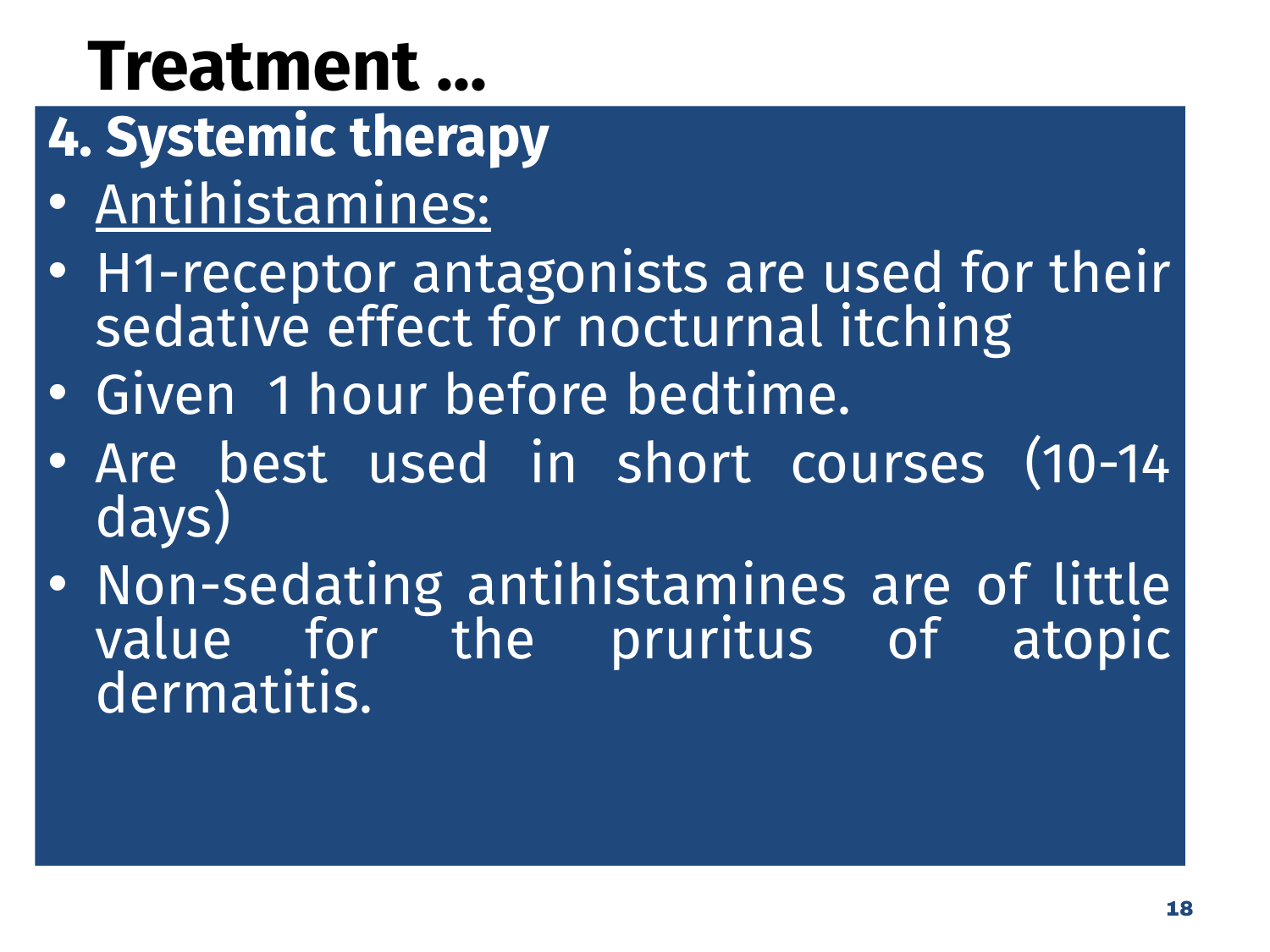

Treatment ...
4. Systemic therapy
Antihistamines:
H1-receptor antagonists are used for their sedative effect for nocturnal itching
Given  1 hour before bedtime.
Are best used in short courses (10-14 days)
Non-sedating antihistamines are of little value for the pruritus of atopic dermatitis.
18